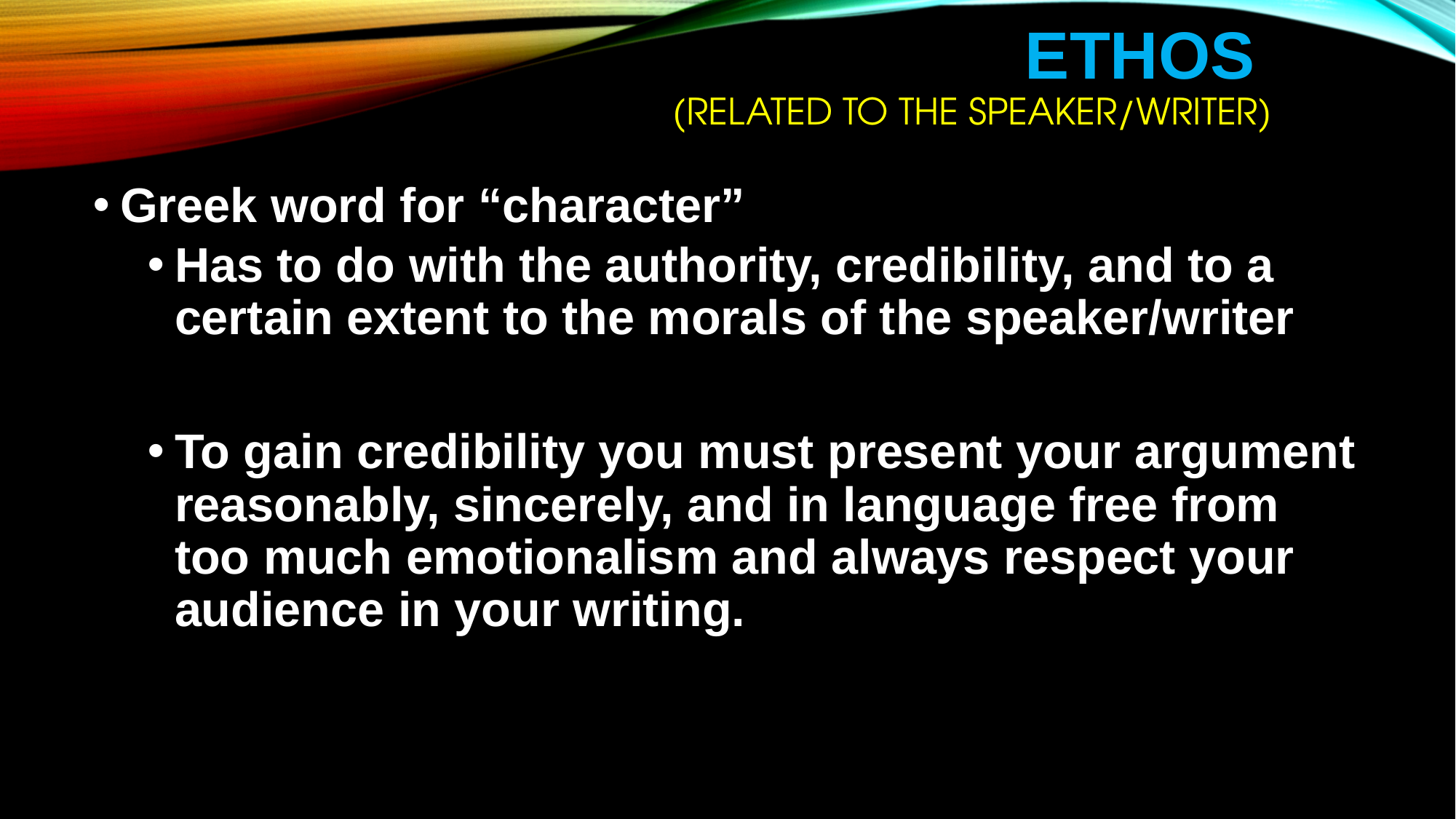

# Ethos (related to the speaker/writer)
Greek word for “character”
Has to do with the authority, credibility, and to a certain extent to the morals of the speaker/writer

To gain credibility you must present your argument reasonably, sincerely, and in language free from too much emotionalism and always respect your audience in your writing.